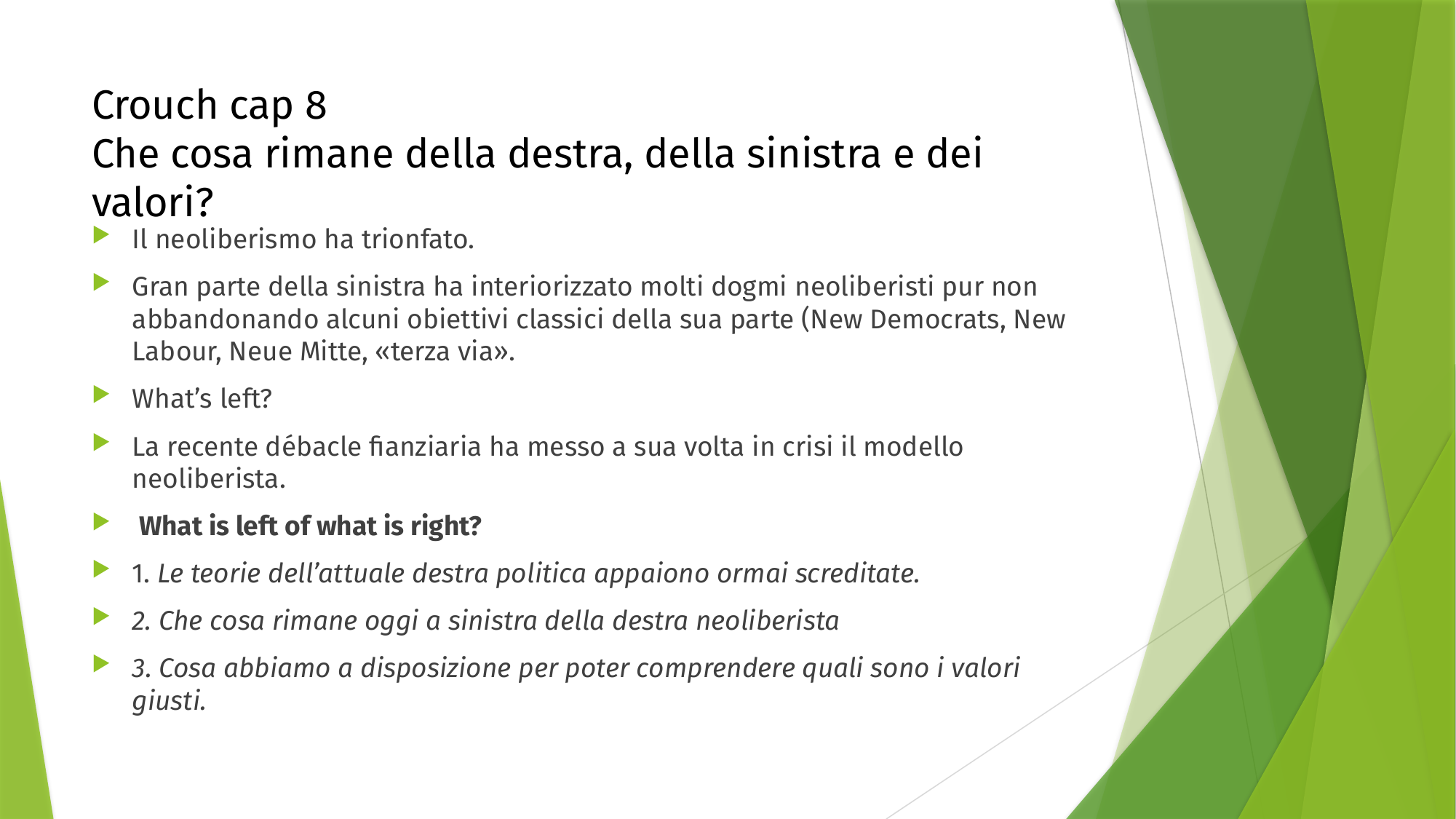

# Crouch cap 8 Che cosa rimane della destra, della sinistra e dei valori?
Il neoliberismo ha trionfato.
Gran parte della sinistra ha interiorizzato molti dogmi neoliberisti pur non abbandonando alcuni obiettivi classici della sua parte (New Democrats, New Labour, Neue Mitte, «terza via».
What’s left?
La recente débacle fianziaria ha messo a sua volta in crisi il modello neoliberista.
 What is left of what is right?
1. Le teorie dell’attuale destra politica appaiono ormai screditate.
2. Che cosa rimane oggi a sinistra della destra neoliberista
3. Cosa abbiamo a disposizione per poter comprendere quali sono i valori giusti.